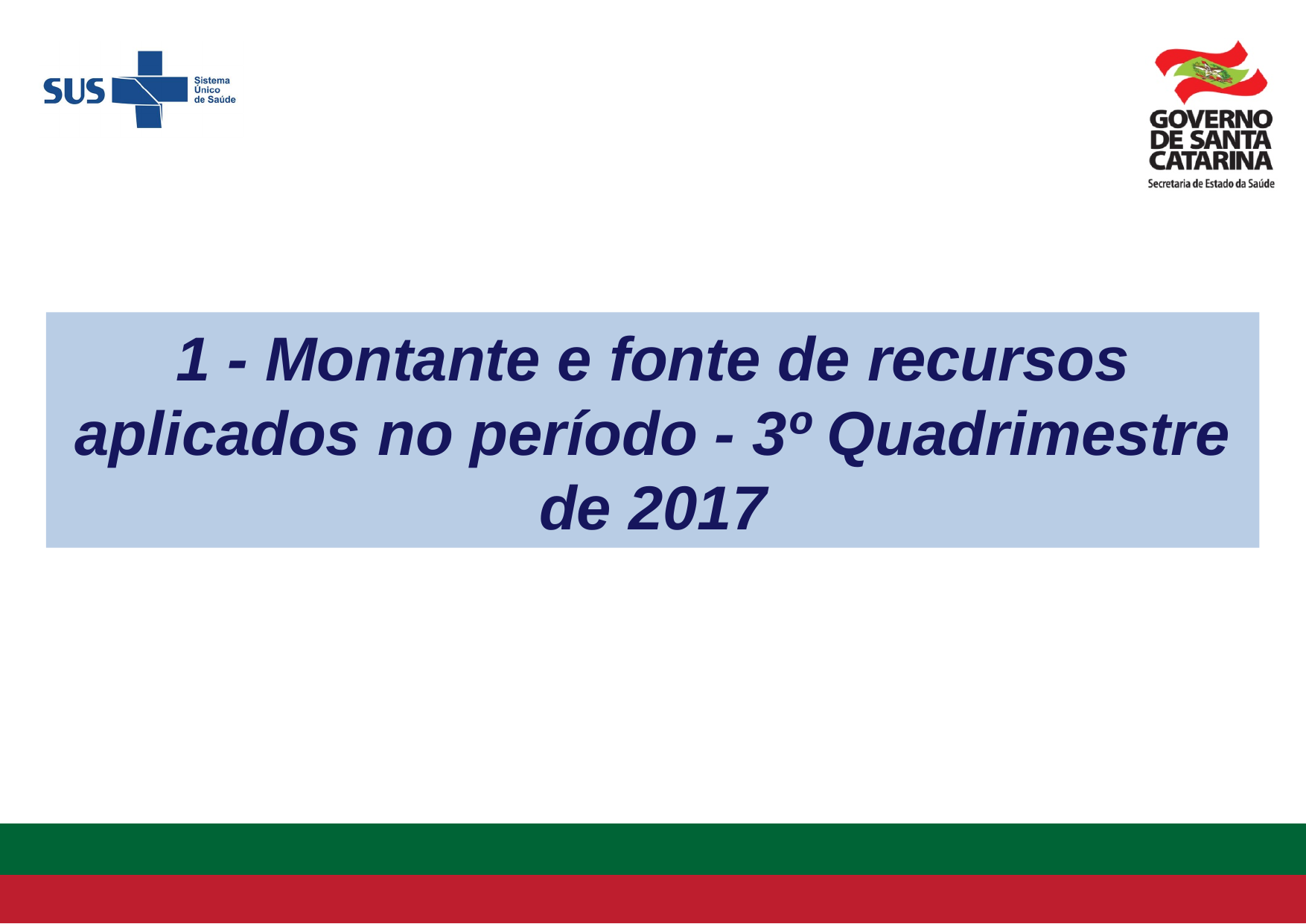

1 - Montante e fonte de recursos aplicados no período - 3º Quadrimestre de 2017